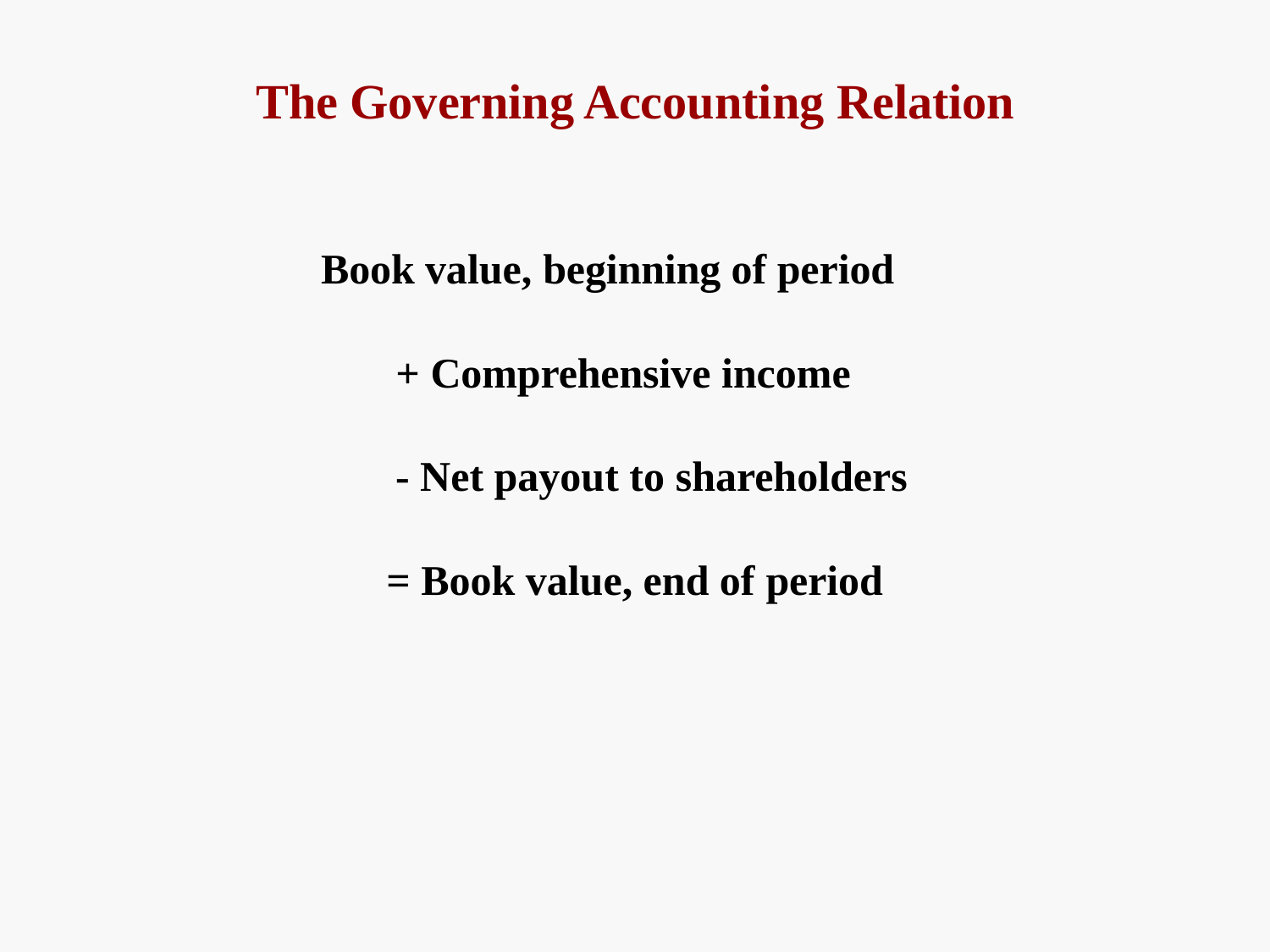

# The Governing Accounting Relation
Book value, beginning of period

+ Comprehensive income

- Net payout to shareholders

= Book value, end of period